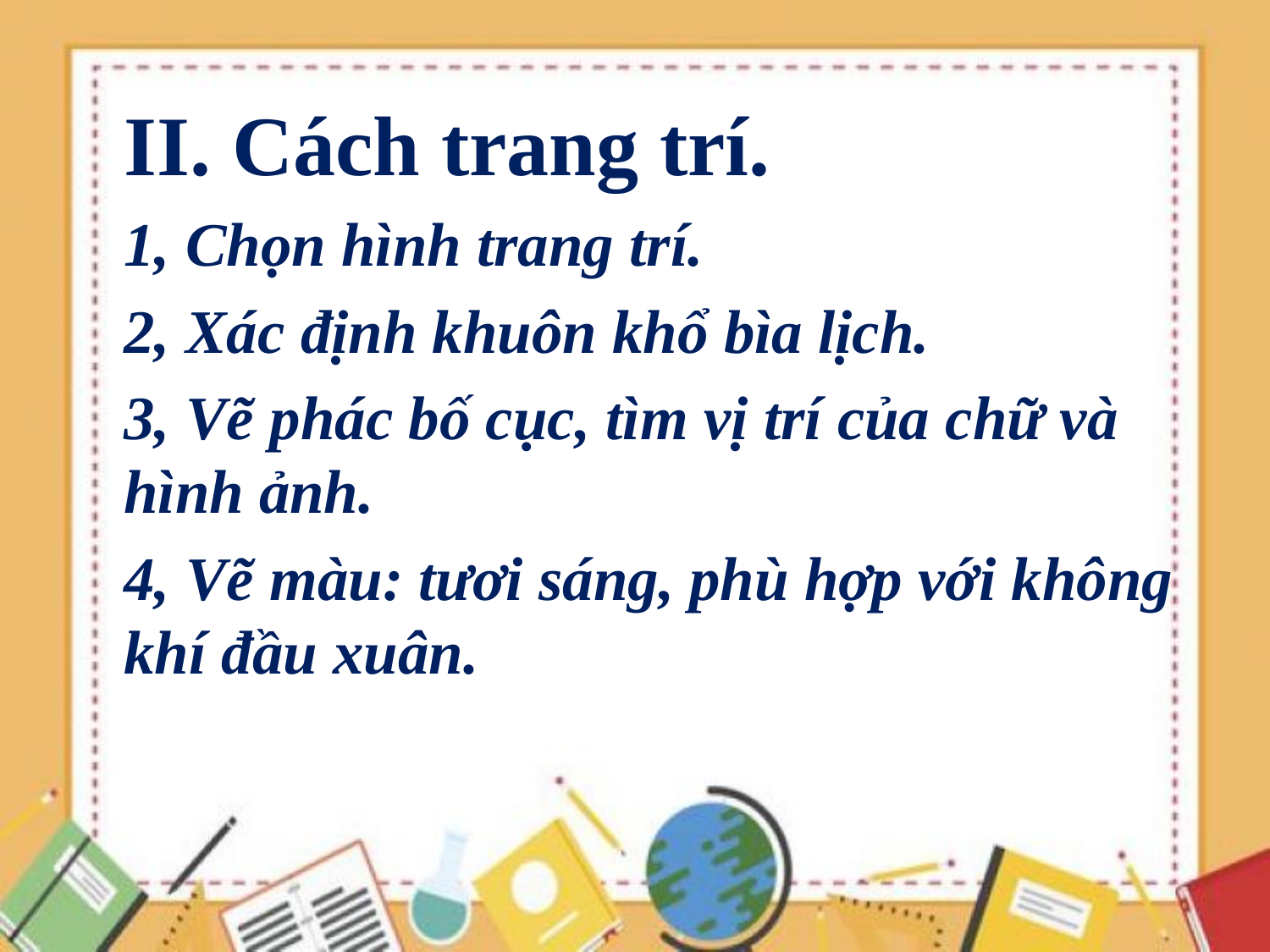

II. Cách trang trí.
	1, Chọn hình trang trí.
	2, Xác định khuôn khổ bìa lịch.
	3, Vẽ phác bố cục, tìm vị trí của chữ và hình ảnh.
	4, Vẽ màu: tươi sáng, phù hợp với không khí đầu xuân.